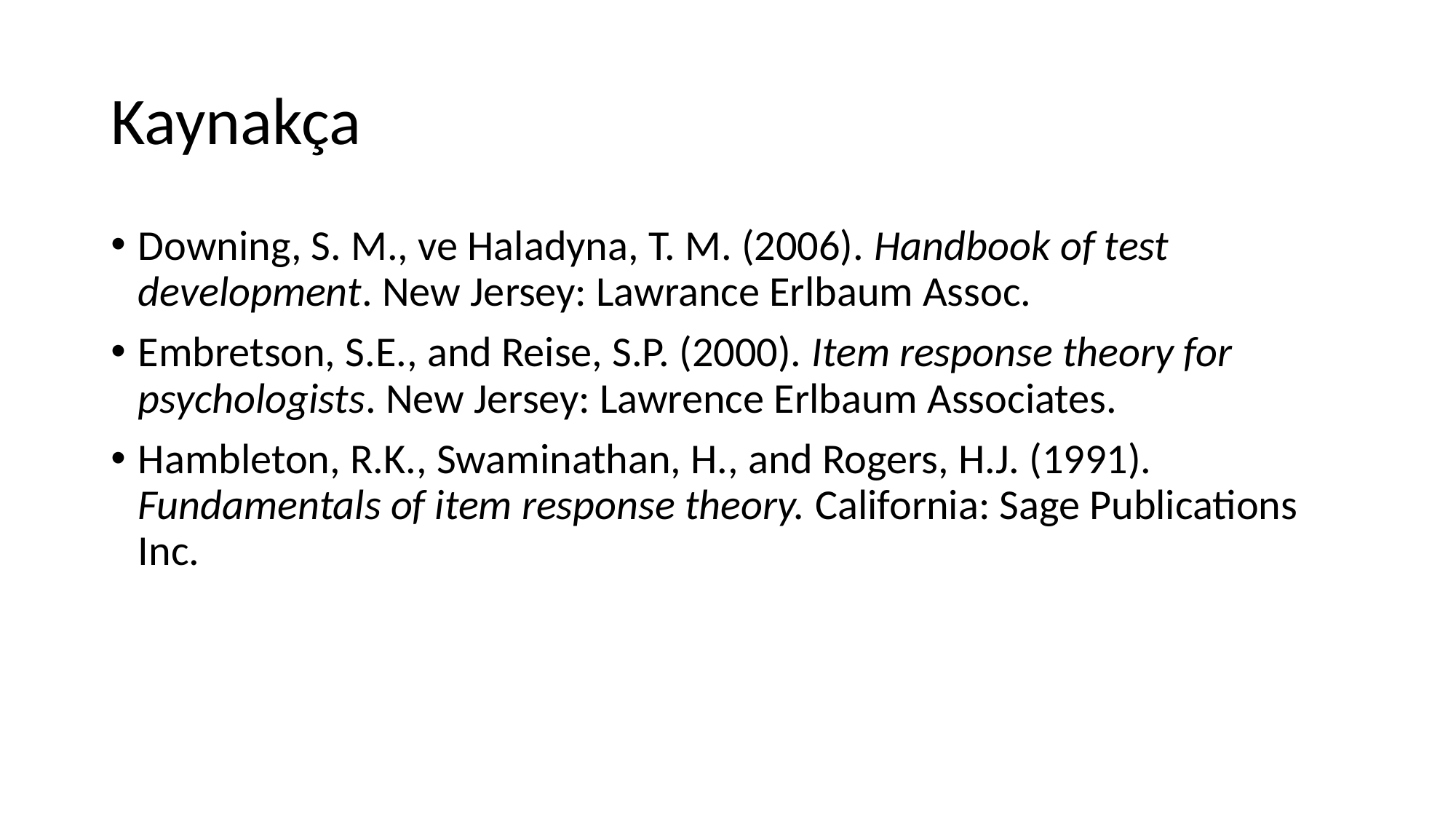

# Kaynakça
Downing, S. M., ve Haladyna, T. M. (2006). Handbook of test development. New Jersey: Lawrance Erlbaum Assoc.
Embretson, S.E., and Reise, S.P. (2000). Item response theory for psychologists. New Jersey: Lawrence Erlbaum Associates.
Hambleton, R.K., Swaminathan, H., and Rogers, H.J. (1991). Fundamentals of item response theory. California: Sage Publications Inc.